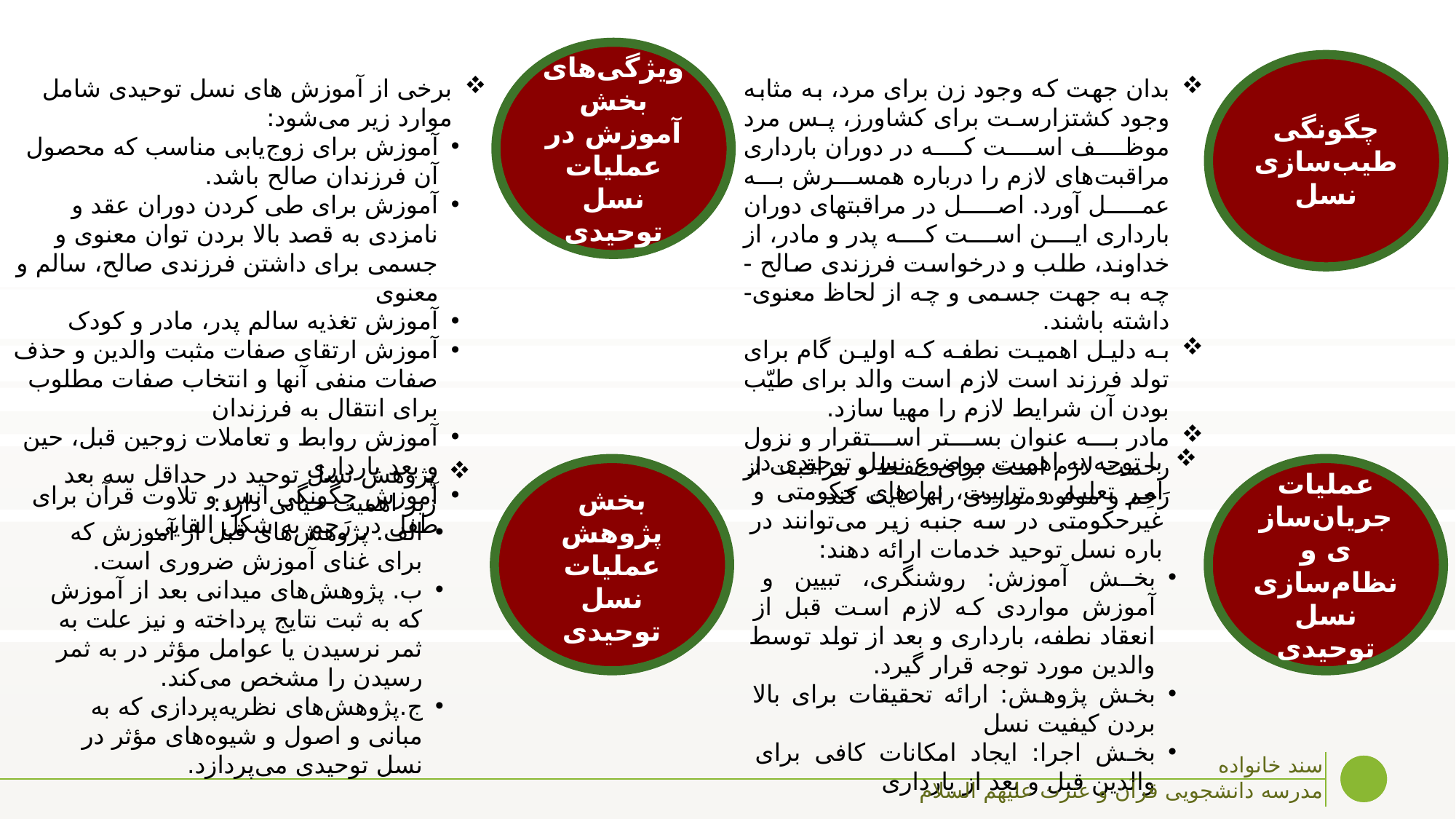

ویژگی‌های بخش آموزش در عملیات نسل توحیدی
چگونگی طیب‌سازی نسل
برخی از آموزش های نسل توحیدی شامل موارد زیر می‌شود:
آموزش برای زوج‌یابی مناسب که محصول آن فرزندان صالح باشد.
آموزش برای طی کردن دوران عقد و نامزدی به قصد بالا بردن توان معنوی و جسمی برای داشتن فرزندی صالح، سالم و معنوی
آموزش تغذیه سالم پدر، مادر و کودک
آموزش ارتقای صفات مثبت والدین و حذف صفات منفی آنها و انتخاب صفات مطلوب برای انتقال به فرزندان
آموزش روابط و تعاملات زوجین قبل، حین و بعد بارداری
آموزش چگونگی انس و تلاوت قرآن برای طفل در رَحِم به شکل القایی
بدان جهت که وجود زن برای مرد، به مثابه وجود کشتزارست برای کشاورز، پس مرد موظف است که در دوران بارداری مراقبت‌های لازم را درباره همسرش به عمل آورد. اصل در مراقبت­های دوران بارداری این است که پدر و مادر، از خداوند، طلب و درخواست فرزندی صالح - چه به جهت جسمی و چه از لحاظ معنوی- داشته باشند.
به دلیل اهمیت نطفه که اولین گام برای تولد فرزند است لازم است والد برای طیّب بودن آن شرایط لازم را مهیا سازد.
مادر به عنوان بستر استقرار و نزول رحمت لازم است برای حفظ و مراقبت از رَحِم و مولود مواردی را رعایت کند.
با توجه به اهمیت موضوع نسل توحیدی در امر تعلیم و تربیت، نهادهای حکومتی و غیرحکومتی در سه جنبه زیر می‌توانند در باره نسل توحید خدمات ارائه دهند:
بخش آموزش: روشنگری، تبیین و آموزش مواردی که لازم است قبل از انعقاد نطفه، بارداری و بعد از تولد توسط والدین مورد توجه قرار گیرد.
بخش پژوهش: ارائه تحقیقات برای بالا بردن کیفیت نسل
بخش اجرا: ایجاد امکانات کافی برای والدین قبل و بعد از بارداری
پژوهش نسل توحید در حداقل سه بعد زیر اهمیت حیاتی دارد:
الف. پژوهش‌های قبل از آموزش که برای غنای آموزش ضروری است.
ب. پژوهش‌های میدانی بعد از آموزش که به ثبت نتایج پرداخته و نیز علت به ثمر نرسیدن یا عوامل مؤثر در به ثمر رسیدن را مشخص می‌کند.
ج.پژوهش‌های نظریه‌پردازی که به مبانی و اصول و شیوه‌های مؤثر در نسل توحیدی می‌پردازد.
بخش پژوهش عملیات نسل توحیدی
عملیات جریان‌سازی و نظام‌سازی نسل توحیدی
سند خانواده
مدرسه دانشجویی قرآن و عترت علیهم السلام